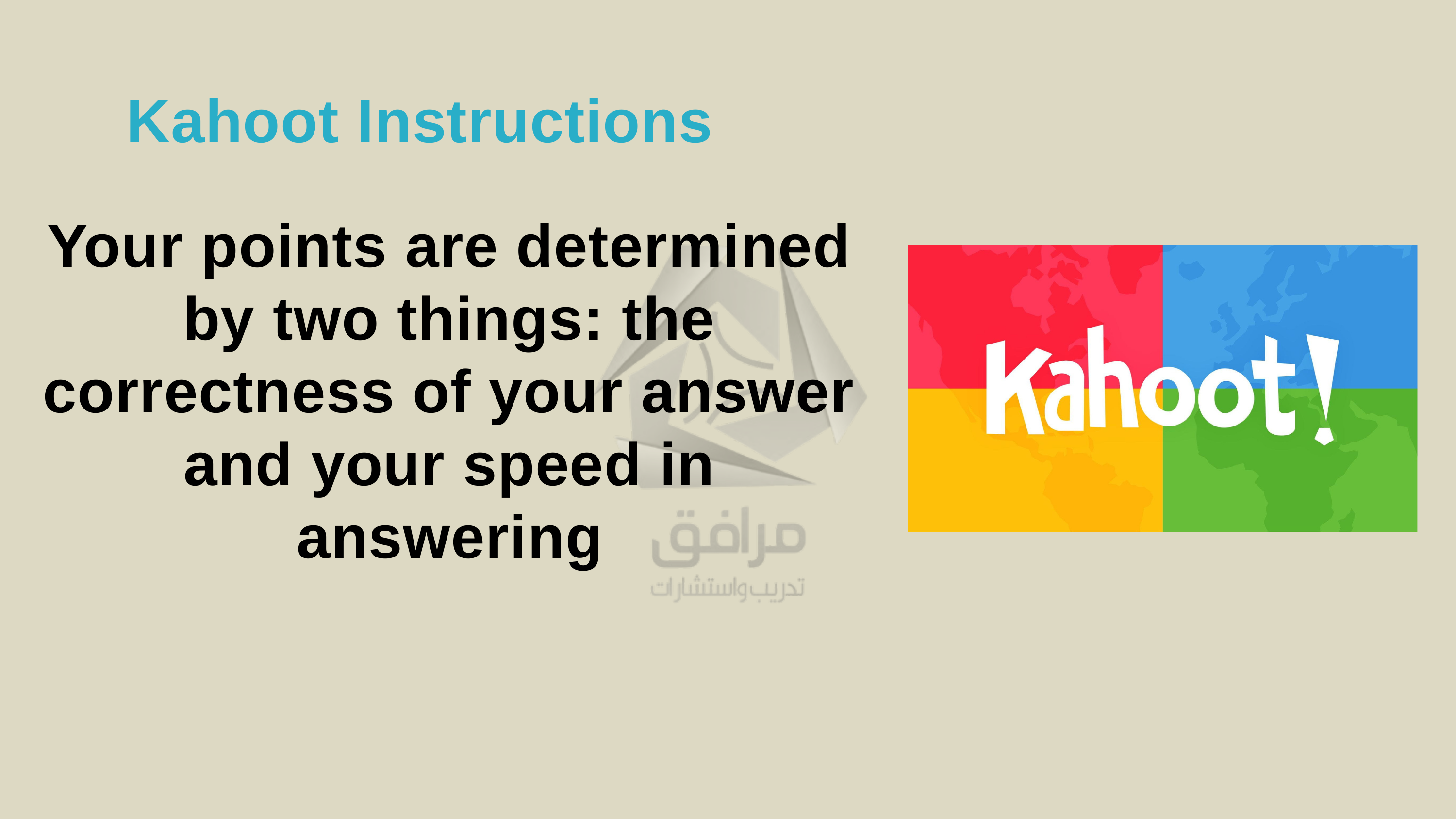

Kahoot Instructions

Your points are determined by two things: the correctness of your answer and your speed in answering